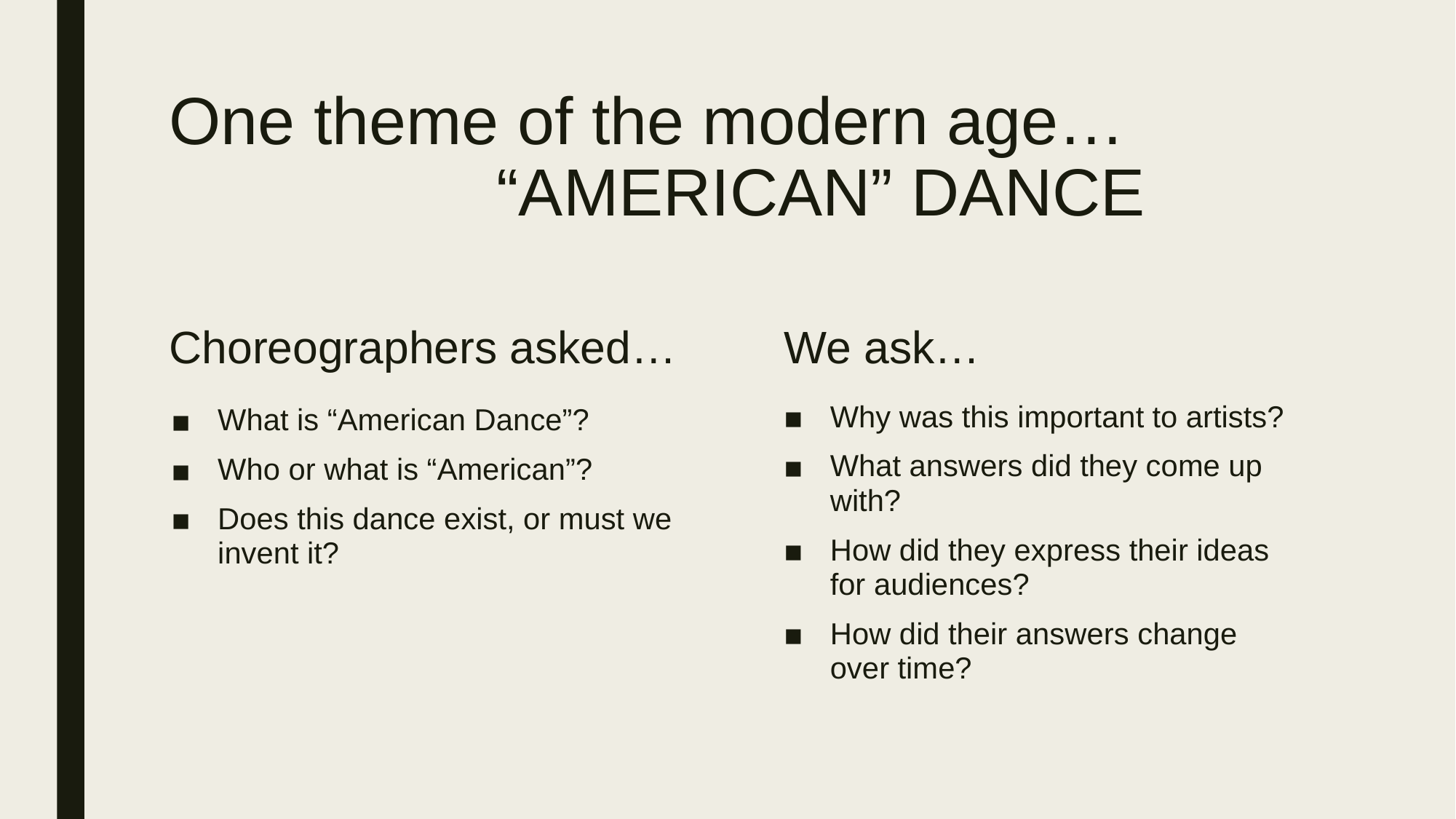

# One theme of the modern age… “AMERICAN” DANCE
Choreographers asked…
We ask…
Why was this important to artists?
What answers did they come up with?
How did they express their ideas for audiences?
How did their answers change over time?
What is “American Dance”?
Who or what is “American”?
Does this dance exist, or must we invent it?